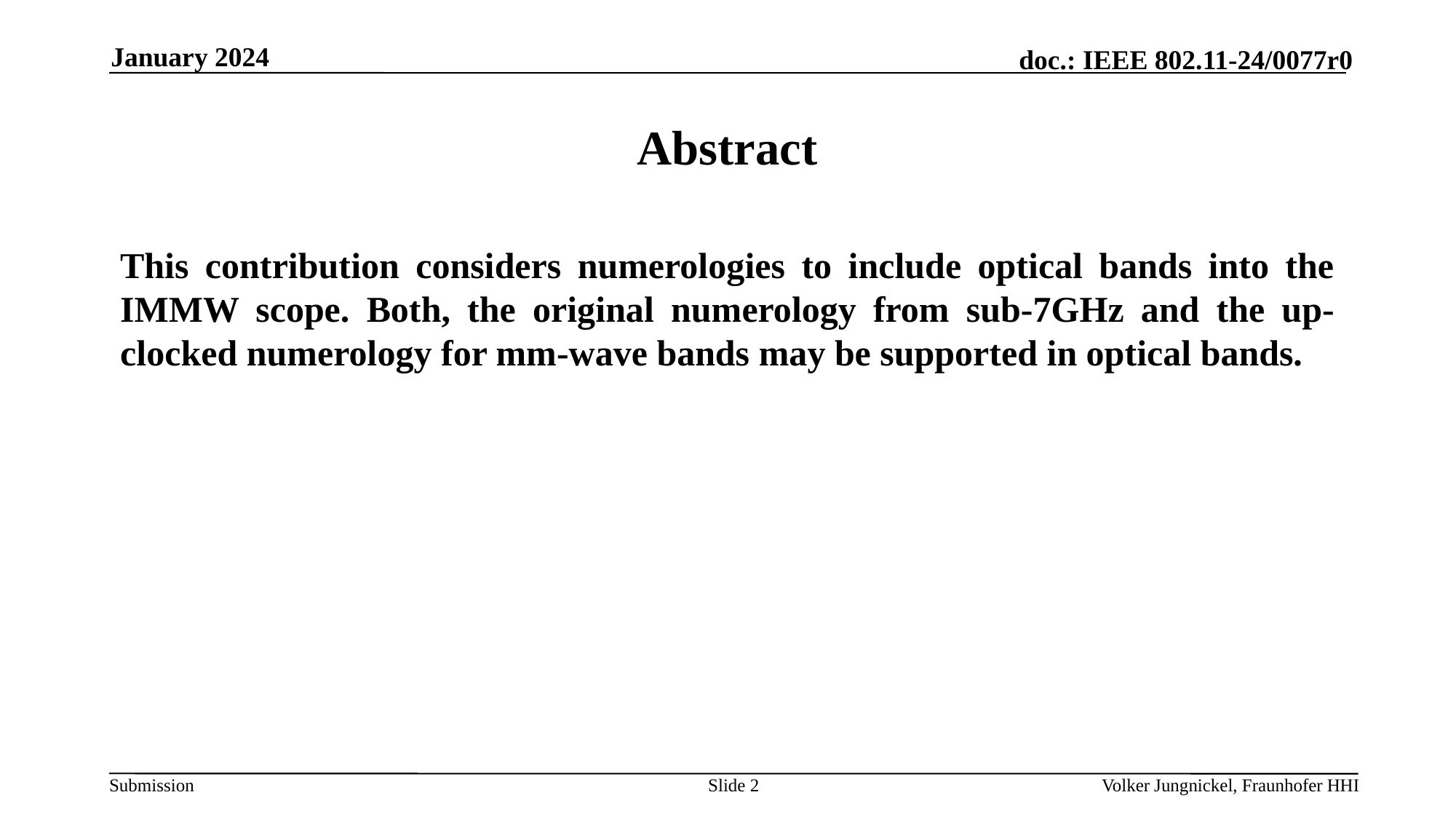

January 2024
# Abstract
This contribution considers numerologies to include optical bands into the IMMW scope. Both, the original numerology from sub-7GHz and the up-clocked numerology for mm-wave bands may be supported in optical bands.
Slide 2
Volker Jungnickel, Fraunhofer HHI